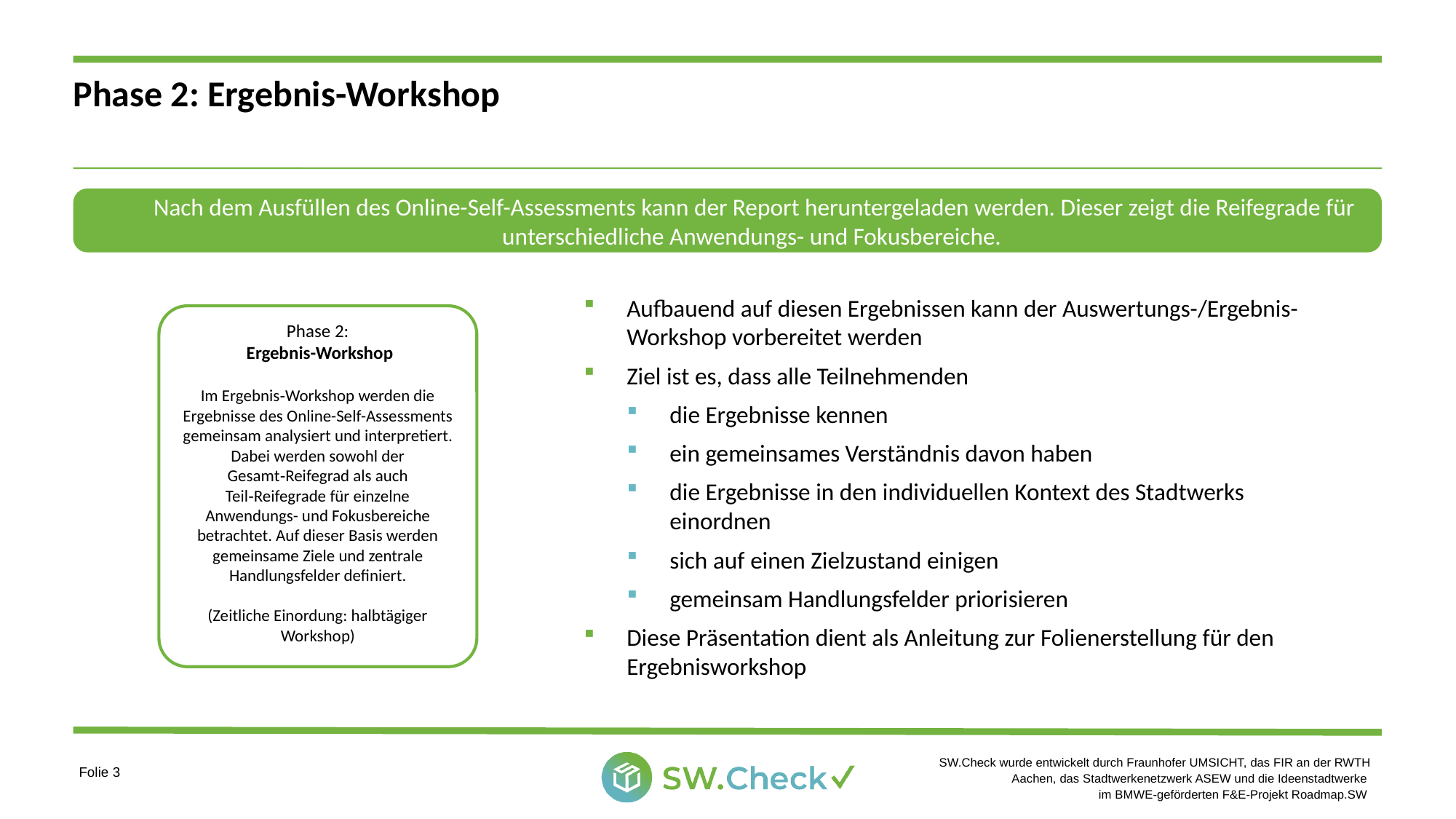

# Phase 2: Ergebnis-Workshop
Nach dem Ausfüllen des Online-Self-Assessments kann der Report heruntergeladen werden. Dieser zeigt die Reifegrade für unterschiedliche Anwendungs- und Fokusbereiche.
Aufbauend auf diesen Ergebnissen kann der Auswertungs-/Ergebnis-Workshop vorbereitet werden
Ziel ist es, dass alle Teilnehmenden
die Ergebnisse kennen
ein gemeinsames Verständnis davon haben
die Ergebnisse in den individuellen Kontext des Stadtwerks einordnen
sich auf einen Zielzustand einigen
gemeinsam Handlungsfelder priorisieren
Diese Präsentation dient als Anleitung zur Folienerstellung für den Ergebnisworkshop
Phase 2:
 Ergebnis-Workshop

Im Ergebnis‑Workshop werden die Ergebnisse des Online-Self-Assessments gemeinsam analysiert und interpretiert. Dabei werden sowohl der Gesamt‑Reifegrad als auch Teil‑Reifegrade für einzelne Anwendungs- und Fokusbereiche betrachtet. Auf dieser Basis werden gemeinsame Ziele und zentrale Handlungsfelder definiert.

(Zeitliche Einordung: halbtägiger Workshop)